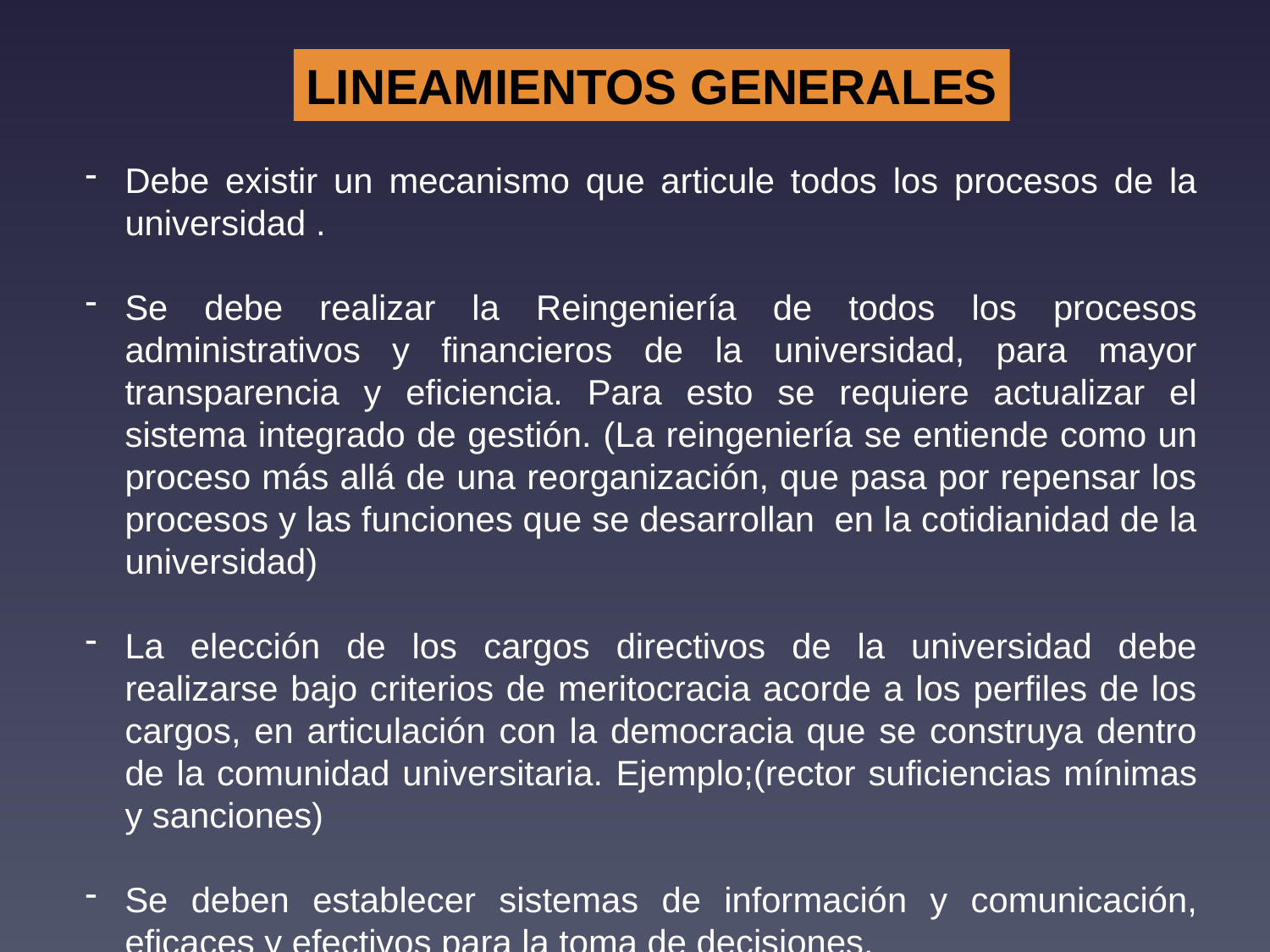

LINEAMIENTOS GENERALES
Debe existir un mecanismo que articule todos los procesos de la universidad .

Se debe realizar la Reingeniería de todos los procesos administrativos y financieros de la universidad, para mayor transparencia y eficiencia. Para esto se requiere actualizar el sistema integrado de gestión. (La reingeniería se entiende como un proceso más allá de una reorganización, que pasa por repensar los procesos y las funciones que se desarrollan  en la cotidianidad de la universidad)

La elección de los cargos directivos de la universidad debe realizarse bajo criterios de meritocracia acorde a los perfiles de los cargos, en articulación con la democracia que se construya dentro de la comunidad universitaria. Ejemplo;(rector suficiencias mínimas y sanciones)

Se deben establecer sistemas de información y comunicación, eficaces y efectivos para la toma de decisiones.